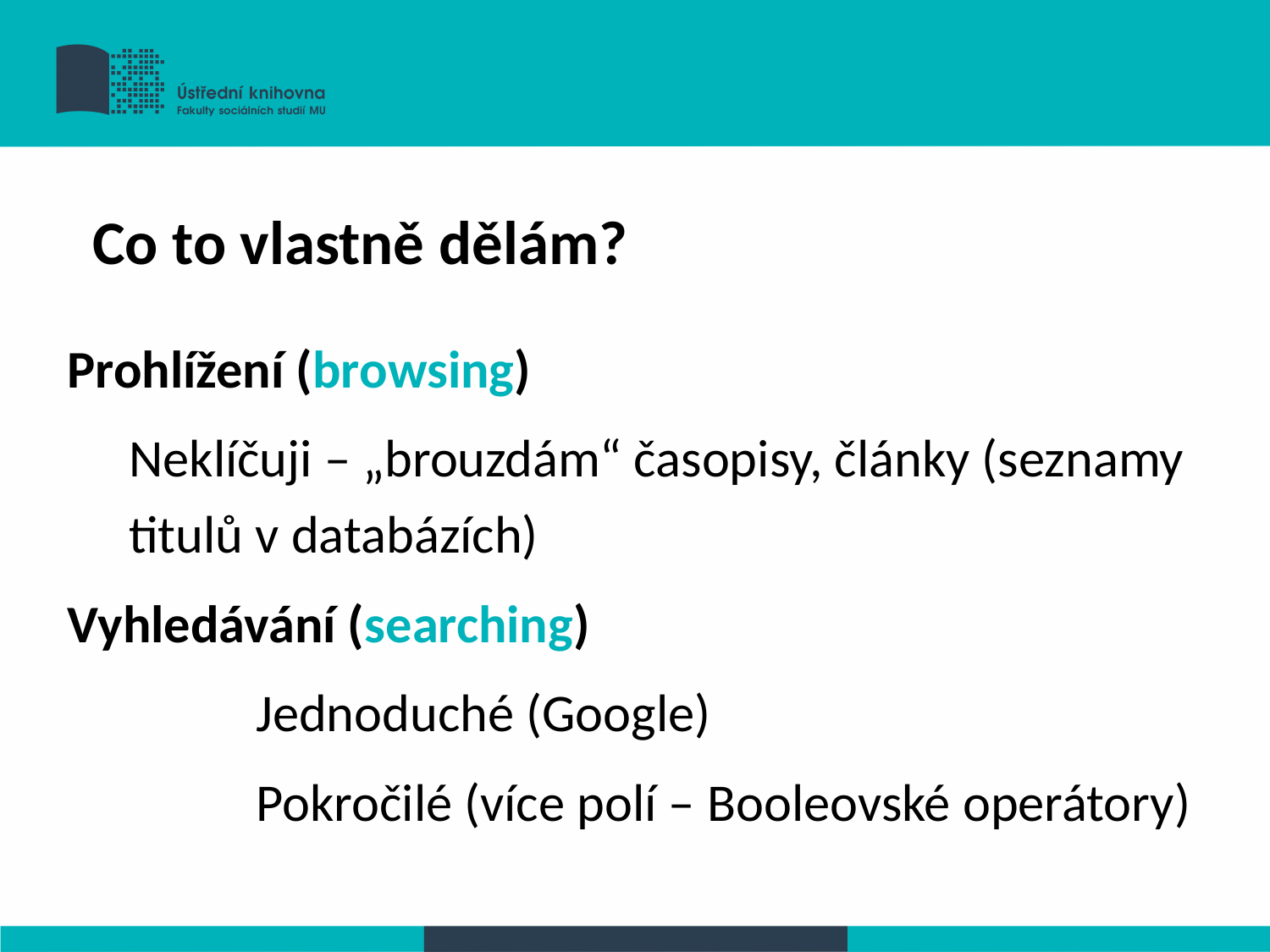

Co to vlastně dělám?
Prohlížení (browsing)
Neklíčuji – „brouzdám“ časopisy, články (seznamy titulů v databázích)
Vyhledávání (searching)
	Jednoduché (Google)
	Pokročilé (více polí – Booleovské operátory)